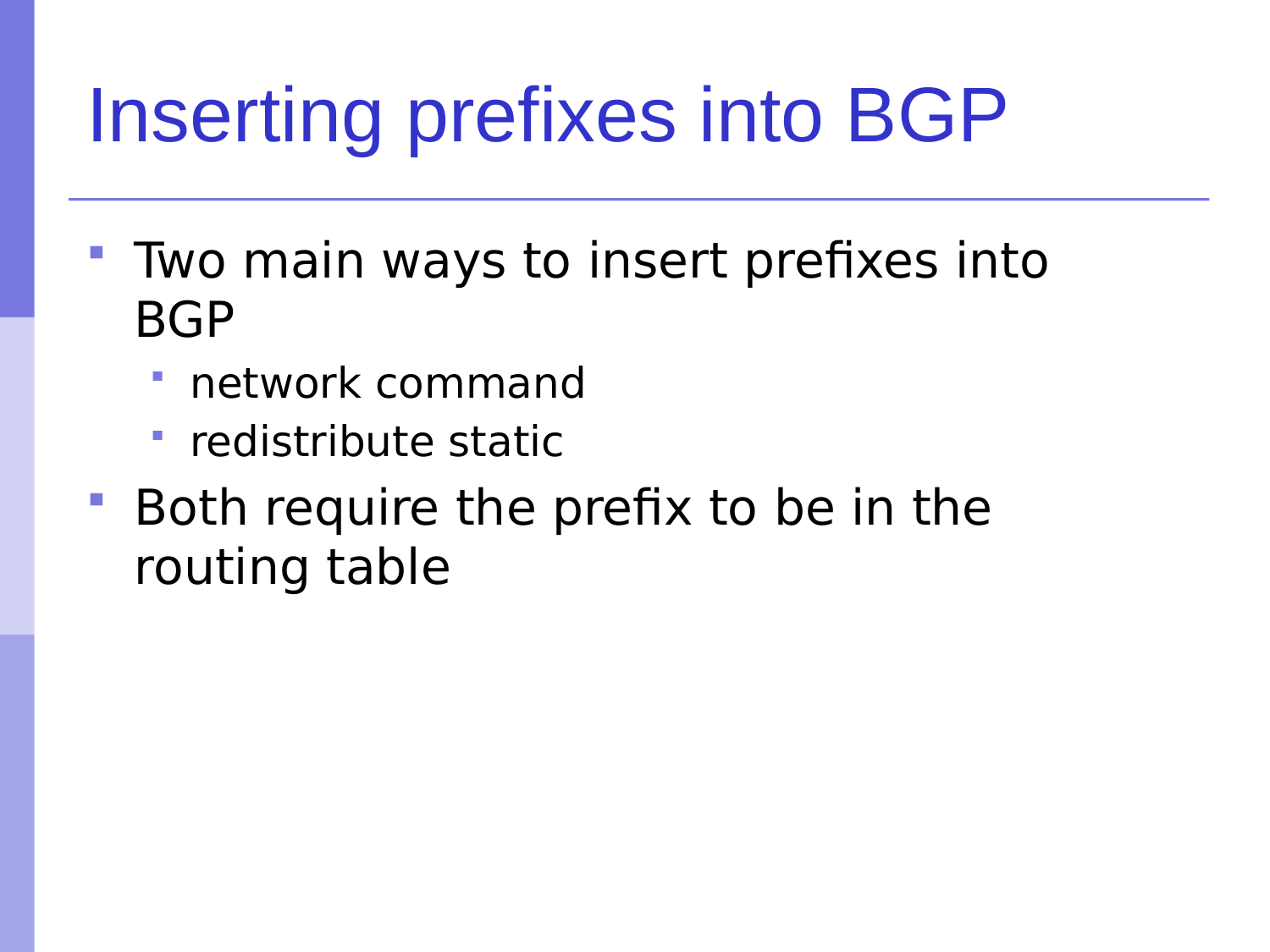

# Inserting prefixes into BGP
Two main ways to insert prefixes into BGP
network command
redistribute static
Both require the prefix to be in the routing table